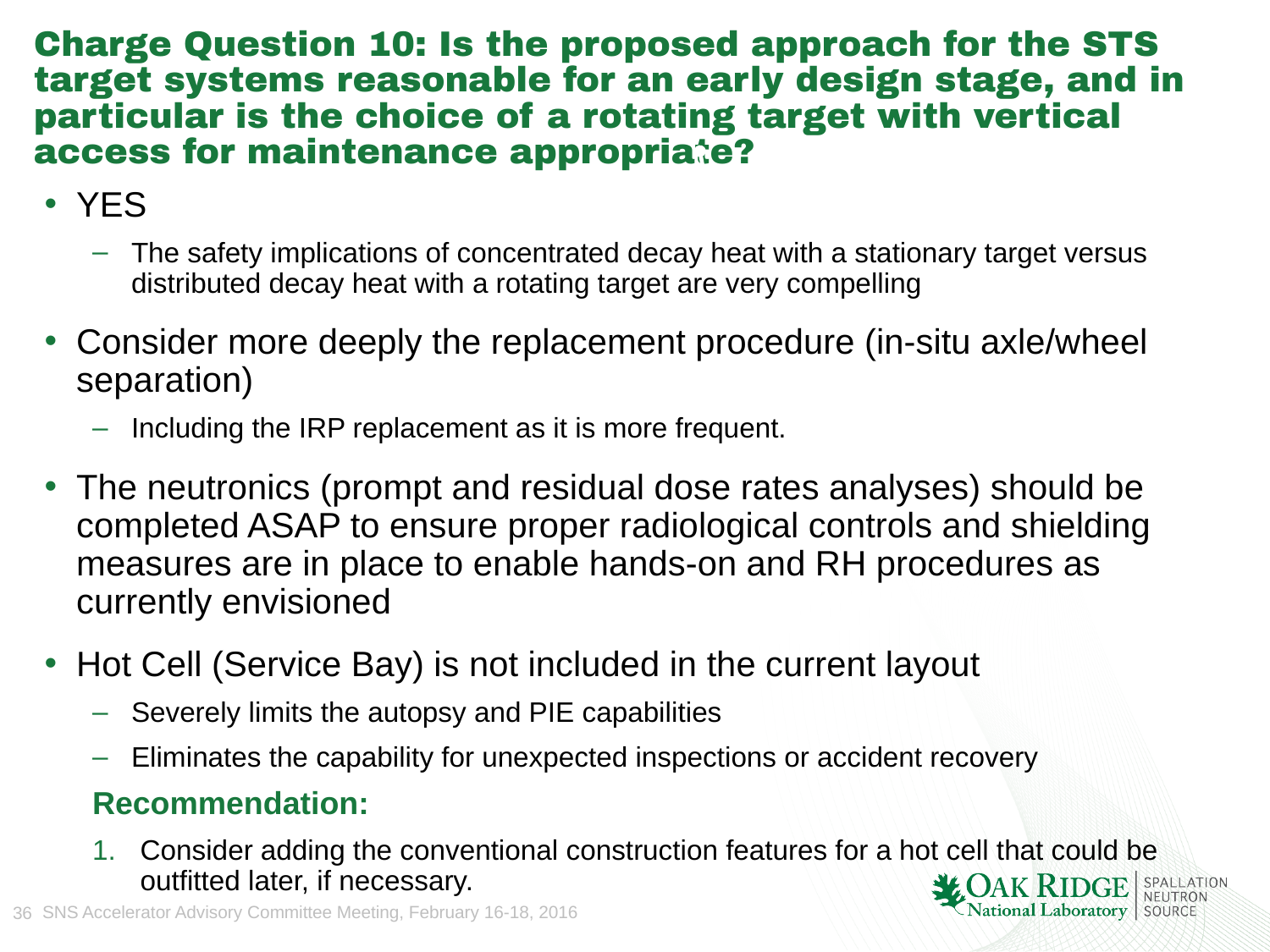

# Charge Question 10: Is the proposed approach for the STS target systems reasonable for an early design stage, and in particular is the choice of a rotating target with vertical access for maintenance appropriate?
YES
The safety implications of concentrated decay heat with a stationary target versus distributed decay heat with a rotating target are very compelling
Consider more deeply the replacement procedure (in-situ axle/wheel separation)
Including the IRP replacement as it is more frequent.
The neutronics (prompt and residual dose rates analyses) should be completed ASAP to ensure proper radiological controls and shielding measures are in place to enable hands-on and RH procedures as currently envisioned
Hot Cell (Service Bay) is not included in the current layout
Severely limits the autopsy and PIE capabilities
Eliminates the capability for unexpected inspections or accident recovery
Recommendation:
Consider adding the conventional construction features for a hot cell that could be outfitted later, if necessary.